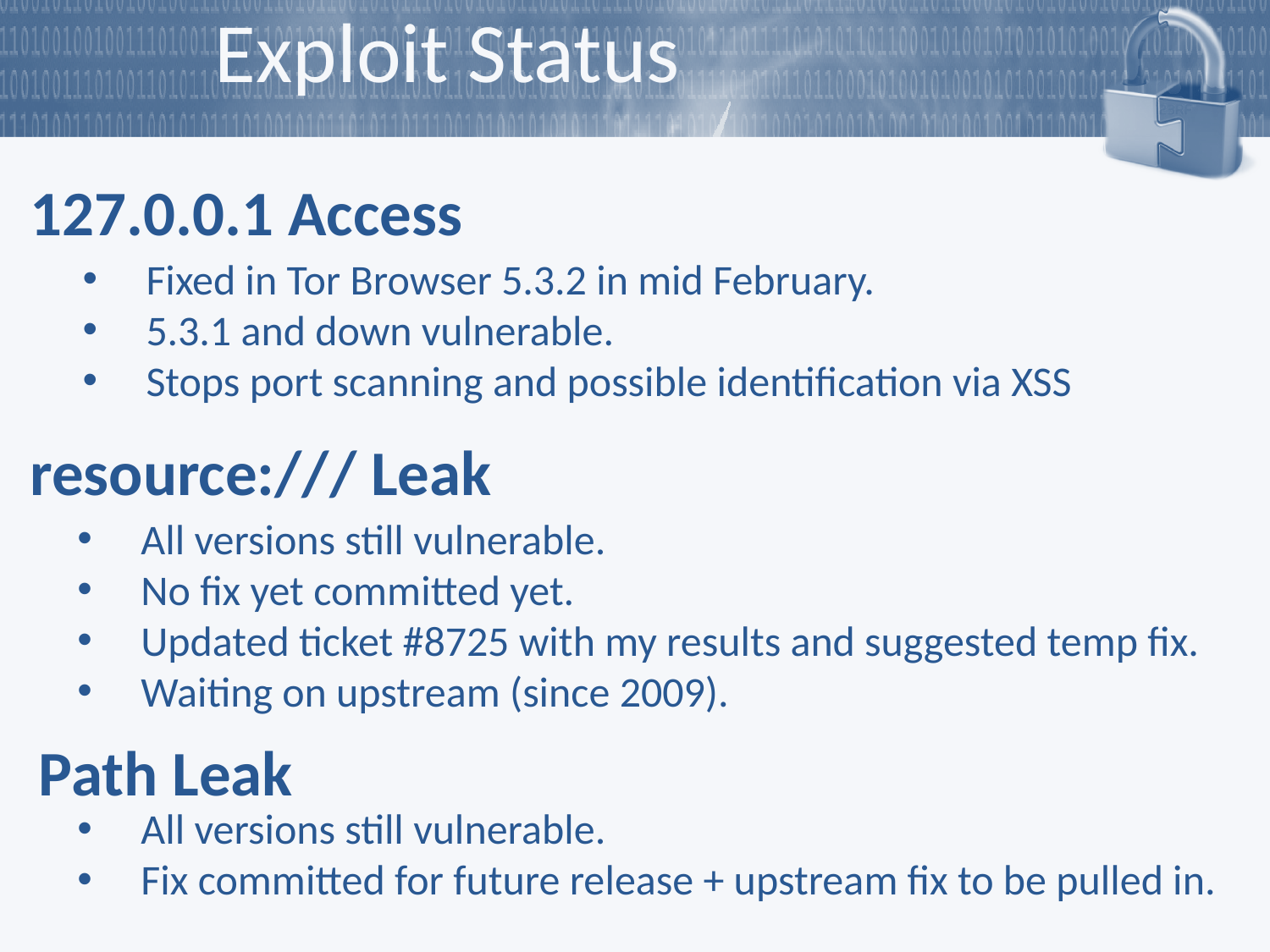

# Exploit Status
127.0.0.1 Access
Fixed in Tor Browser 5.3.2 in mid February.
5.3.1 and down vulnerable.
Stops port scanning and possible identification via XSS
resource:/// Leak
All versions still vulnerable.
No fix yet committed yet.
Updated ticket #8725 with my results and suggested temp fix.
Waiting on upstream (since 2009).
Path Leak
All versions still vulnerable.
Fix committed for future release + upstream fix to be pulled in.